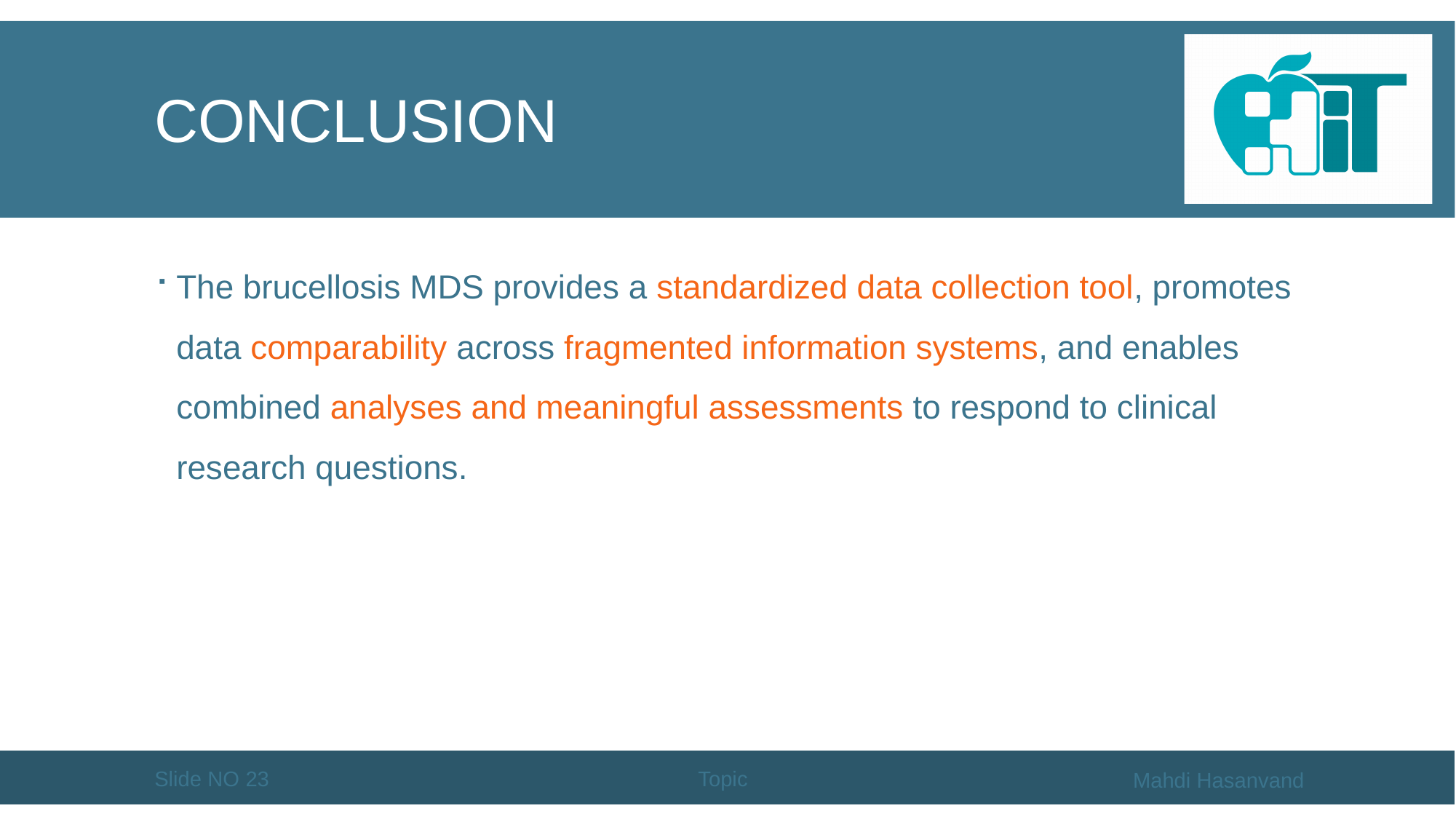

# Conclusion
The brucellosis MDS provides a standardized data collection tool, promotes data comparability across fragmented information systems, and enables combined analyses and meaningful assessments to respond to clinical research questions.
Slide NO 23
Topic
Mahdi Hasanvand